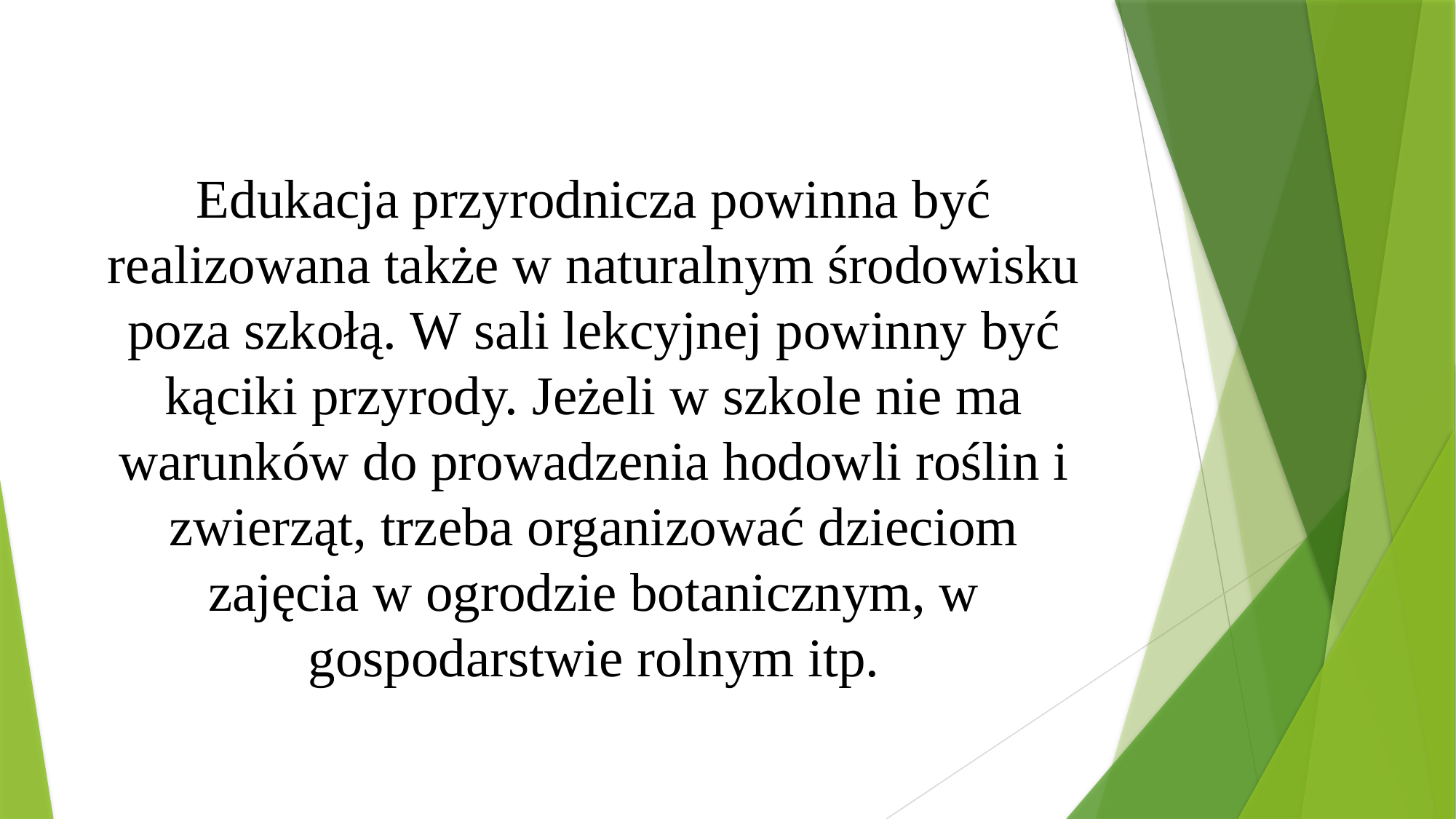

#
Edukacja przyrodnicza powinna być realizowana także w naturalnym środowisku poza szkołą. W sali lekcyjnej powinny być kąciki przyrody. Jeżeli w szkole nie ma warunków do prowadzenia hodowli roślin i zwierząt, trzeba organizować dzieciom zajęcia w ogrodzie botanicznym, w gospodarstwie rolnym itp.